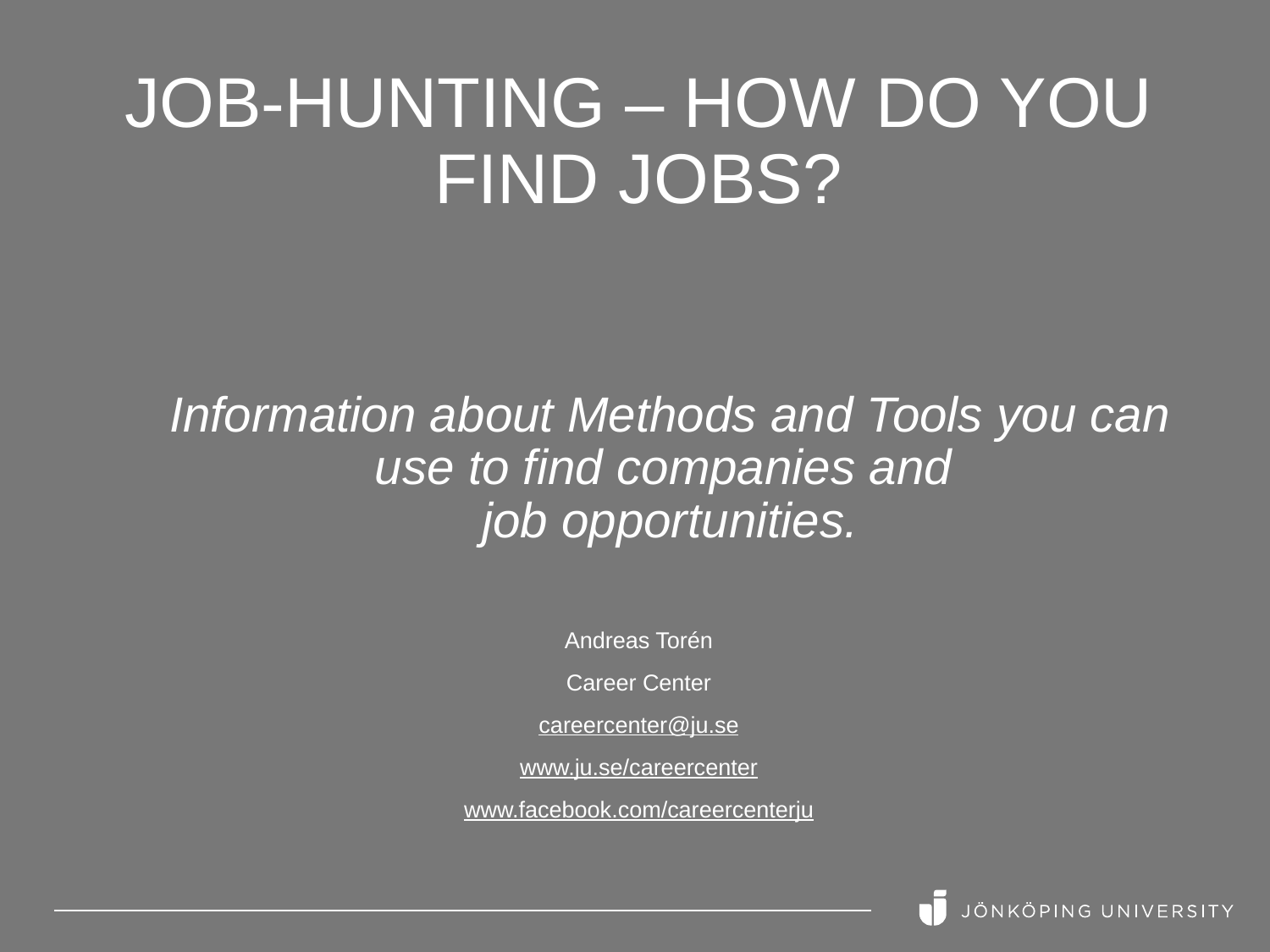

# Job-hunting – How do you find jobs?

Information about Methods and Tools you can use to find companies and
job opportunities.

Andreas Torén
Career Center
careercenter@ju.se
www.ju.se/careercenter
www.facebook.com/careercenterju